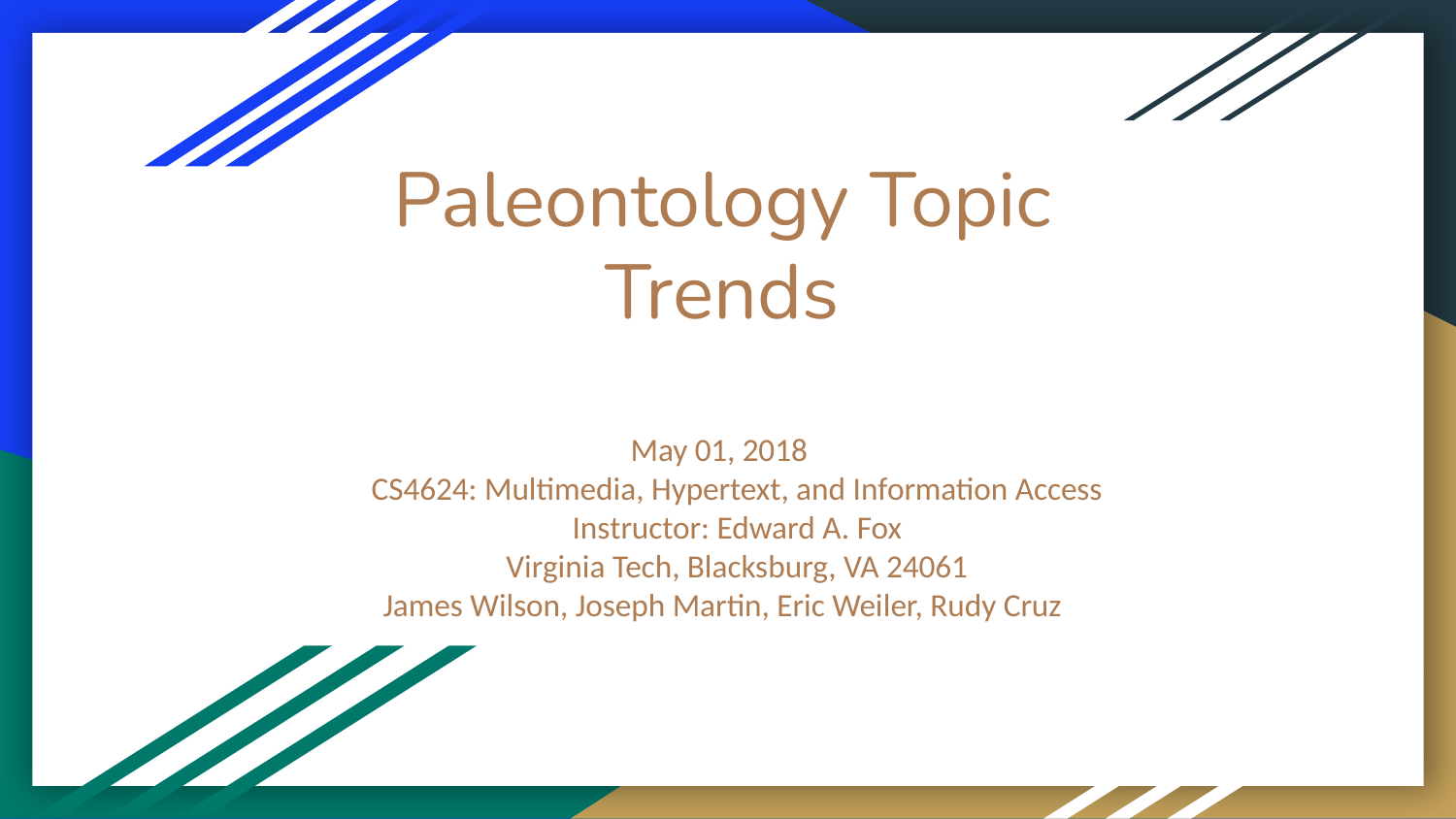

# Paleontology Topic Trends
May 01, 2018 
    CS4624: Multimedia, Hypertext, and Information Access
    Instructor: Edward A. Fox
    Virginia Tech, Blacksburg, VA 24061
James Wilson, Joseph Martin, Eric Weiler, Rudy Cruz